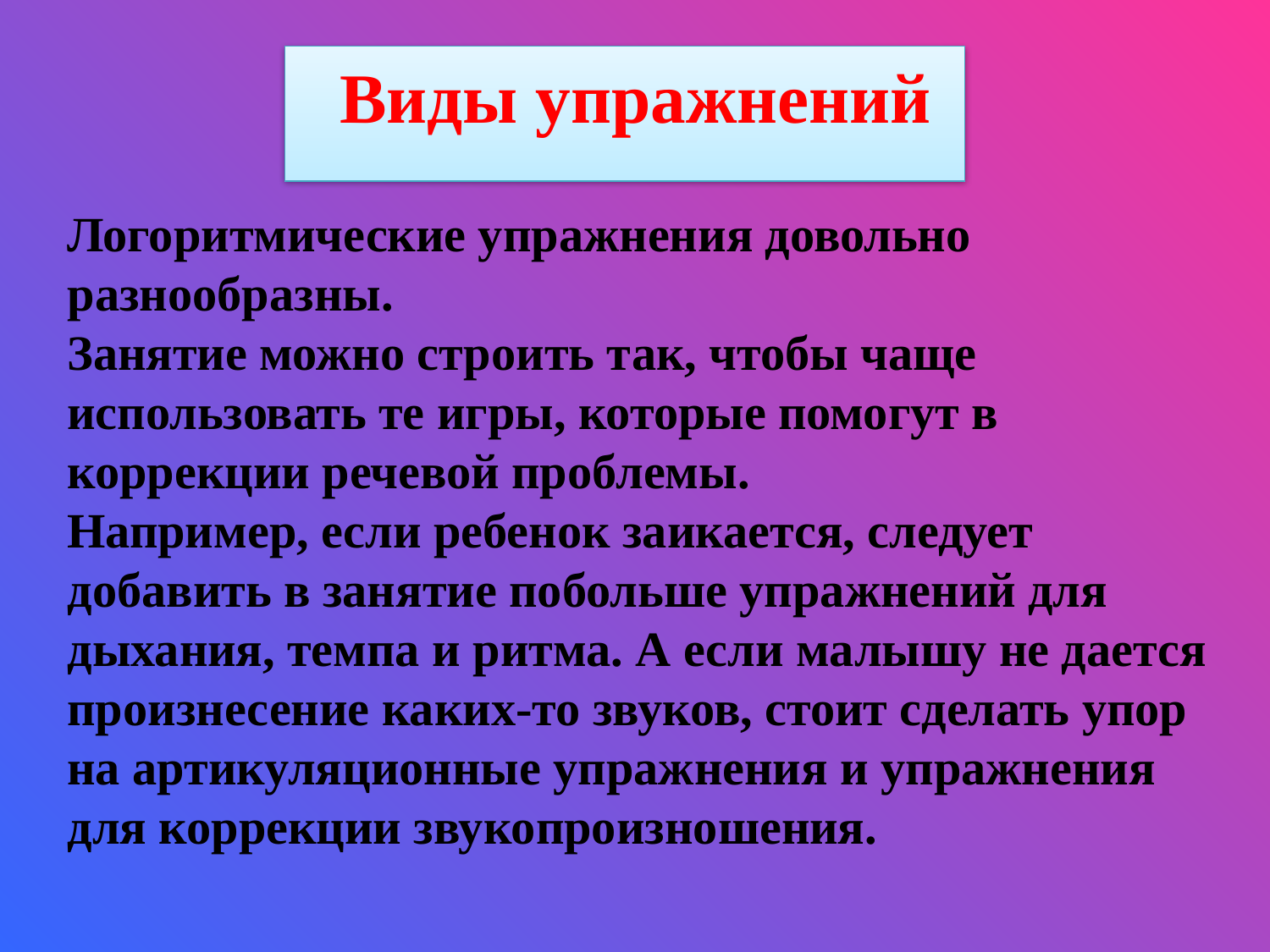

Виды упражнений

Логоритмические упражнения довольно разнообразны.
Занятие можно строить так, чтобы чаще использовать те игры, которые помогут в коррекции речевой проблемы.
Например, если ребенок заикается, следует добавить в занятие побольше упражнений для дыхания, темпа и ритма. А если малышу не дается произнесение каких-то звуков, стоит сделать упор на артикуляционные упражнения и упражнения для коррекции звукопроизношения.